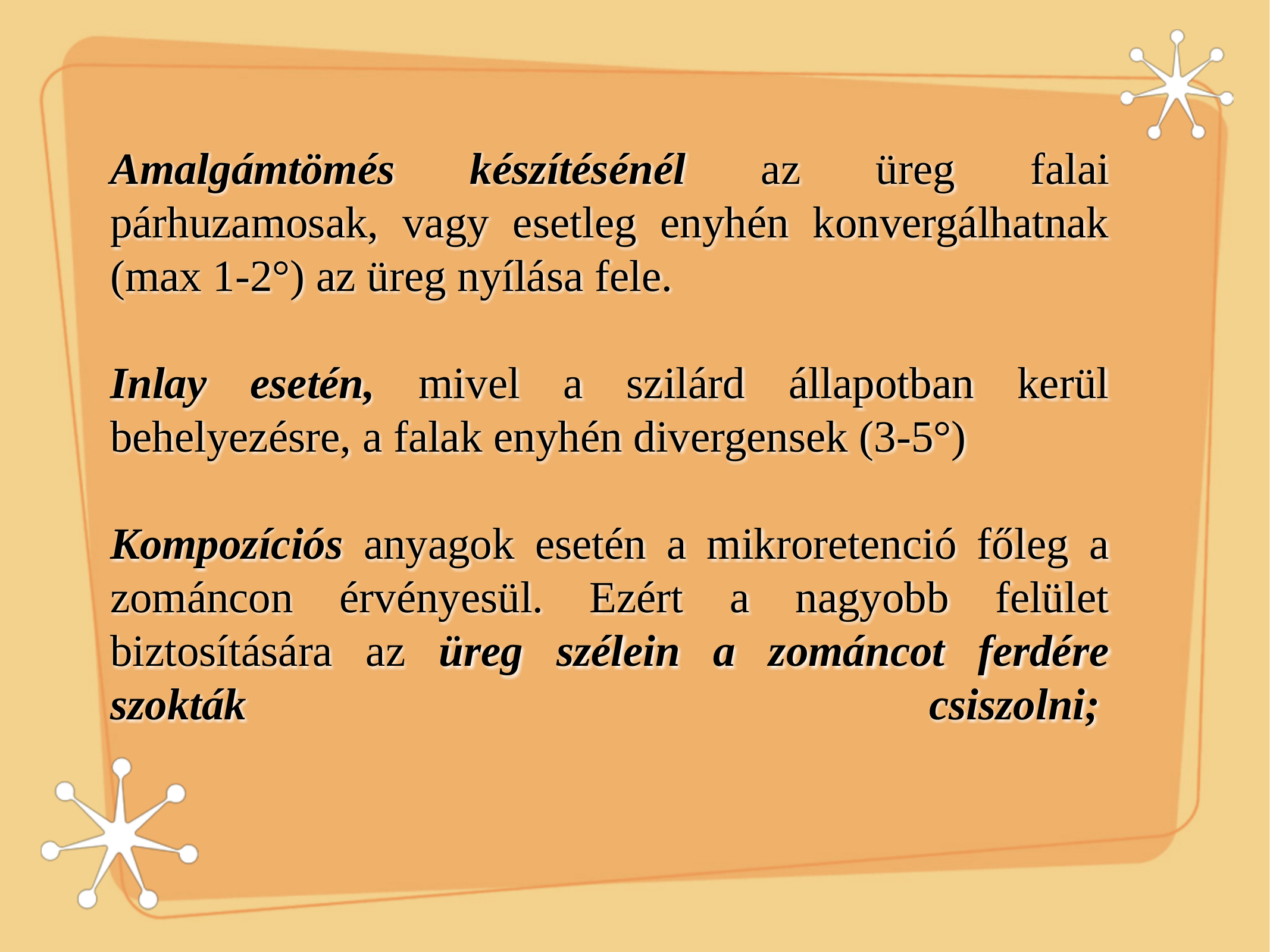

Amalgámtömés készítésénél az üreg falai párhuzamosak, vagy esetleg enyhén konvergálhatnak (max 1-2°) az üreg nyílása fele.

Inlay esetén, mivel a szilárd állapotban kerül behelyezésre, a falak enyhén divergensek (3-5°)

Kompozíciós anyagok esetén a mikroretenció főleg a zománcon érvényesül. Ezért a nagyobb felület biztosítására az üreg szélein a zománcot ferdére szokták csiszolni;